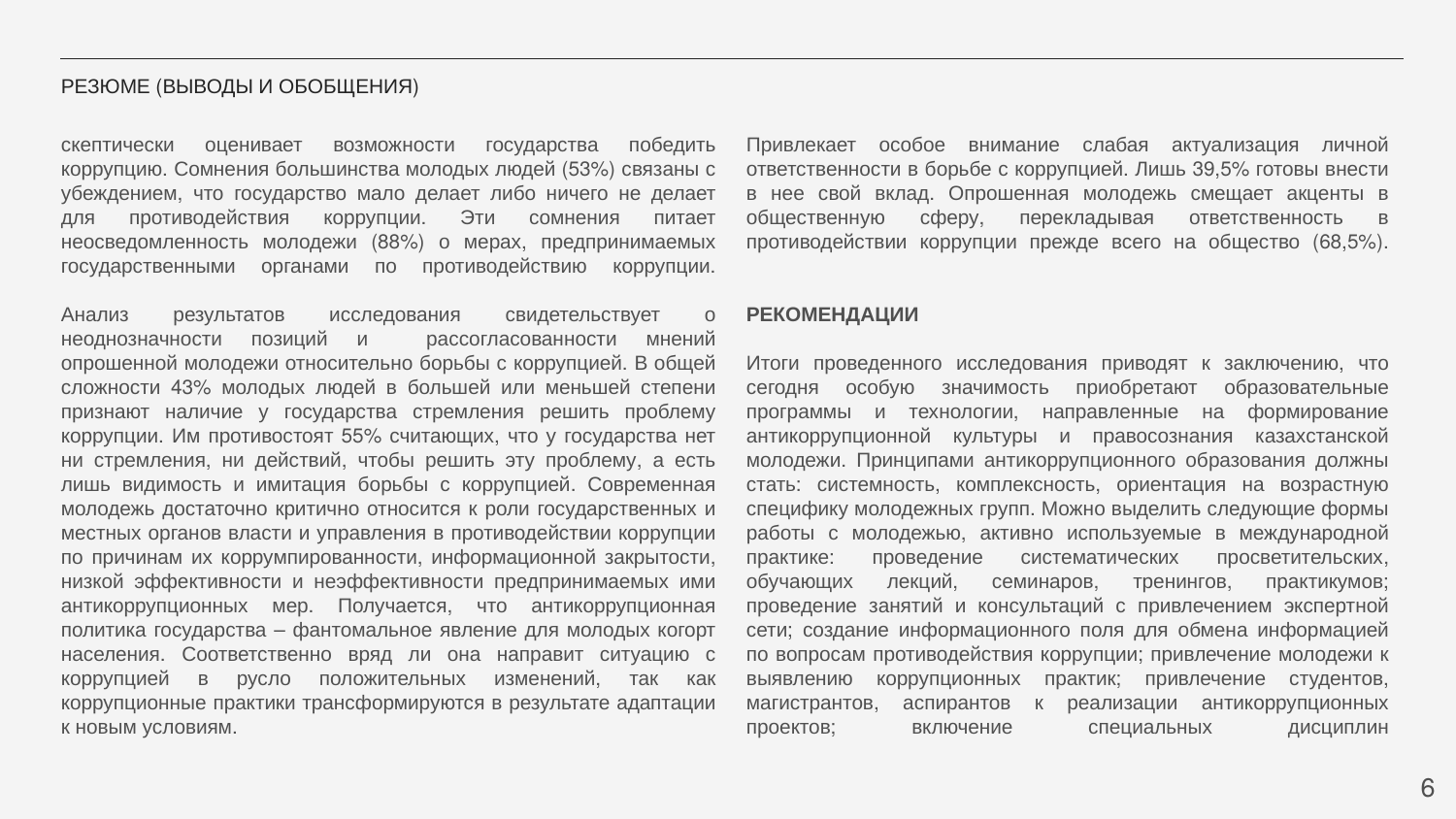

# РЕЗЮМЕ (ВЫВОДЫ И ОБОБЩЕНИЯ)
скептически оценивает возможности государства победить коррупцию. Сомнения большинства молодых людей (53%) связаны с убеждением, что государство мало делает либо ничего не делает для противодействия коррупции. Эти сомнения питает неосведомленность молодежи (88%) о мерах, предпринимаемых государственными органами по противодействию коррупции.
Анализ результатов исследования свидетельствует о неоднозначности позиций и  рассогласованности мнений опрошенной молодежи относительно борьбы с коррупцией. В общей сложности 43% молодых людей в большей или меньшей степени признают наличие у государства стремления решить проблему коррупции. Им противостоят 55% считающих, что у государства нет ни стремления, ни действий, чтобы решить эту проблему, а есть лишь видимость и имитация борьбы с коррупцией. Современная молодежь достаточно критично относится к роли государственных и местных органов власти и управления в противодействии коррупции по причинам их коррумпированности, информационной закрытости, низкой эффективности и неэффективности предпринимаемых ими антикоррупционных мер. Получается, что антикоррупционная политика государства – фантомальное явление для молодых когорт населения. Соответственно вряд ли она направит ситуацию с коррупцией в русло положительных изменений, так как коррупционные практики трансформируются в результате адаптации к новым условиям.
Привлекает особое внимание слабая актуализация личной ответственности в борьбе с коррупцией. Лишь 39,5% готовы внести в нее свой вклад. Опрошенная молодежь смещает акценты в общественную сферу, перекладывая ответственность в противодействии коррупции прежде всего на общество (68,5%).
РЕКОМЕНДАЦИИ
Итоги проведенного исследования приводят к заключению, что сегодня особую значимость приобретают образовательные программы и технологии, направленные на формирование антикоррупционной культуры и правосознания казахстанской молодежи. Принципами антикоррупционного образования должны стать: системность, комплексность, ориентация на возрастную специфику молодежных групп. Можно выделить следующие формы работы с молодежью, активно используемые в международной практике: проведение систематических просветительских, обучающих лекций, семинаров, тренингов, практикумов; проведение занятий и консультаций с привлечением экспертной сети; создание информационного поля для обмена информацией по вопросам противодействия коррупции; привлечение молодежи к выявлению коррупционных практик; привлечение студентов, магистрантов, аспирантов к реализации антикоррупционных проектов; включение специальных дисциплин
6